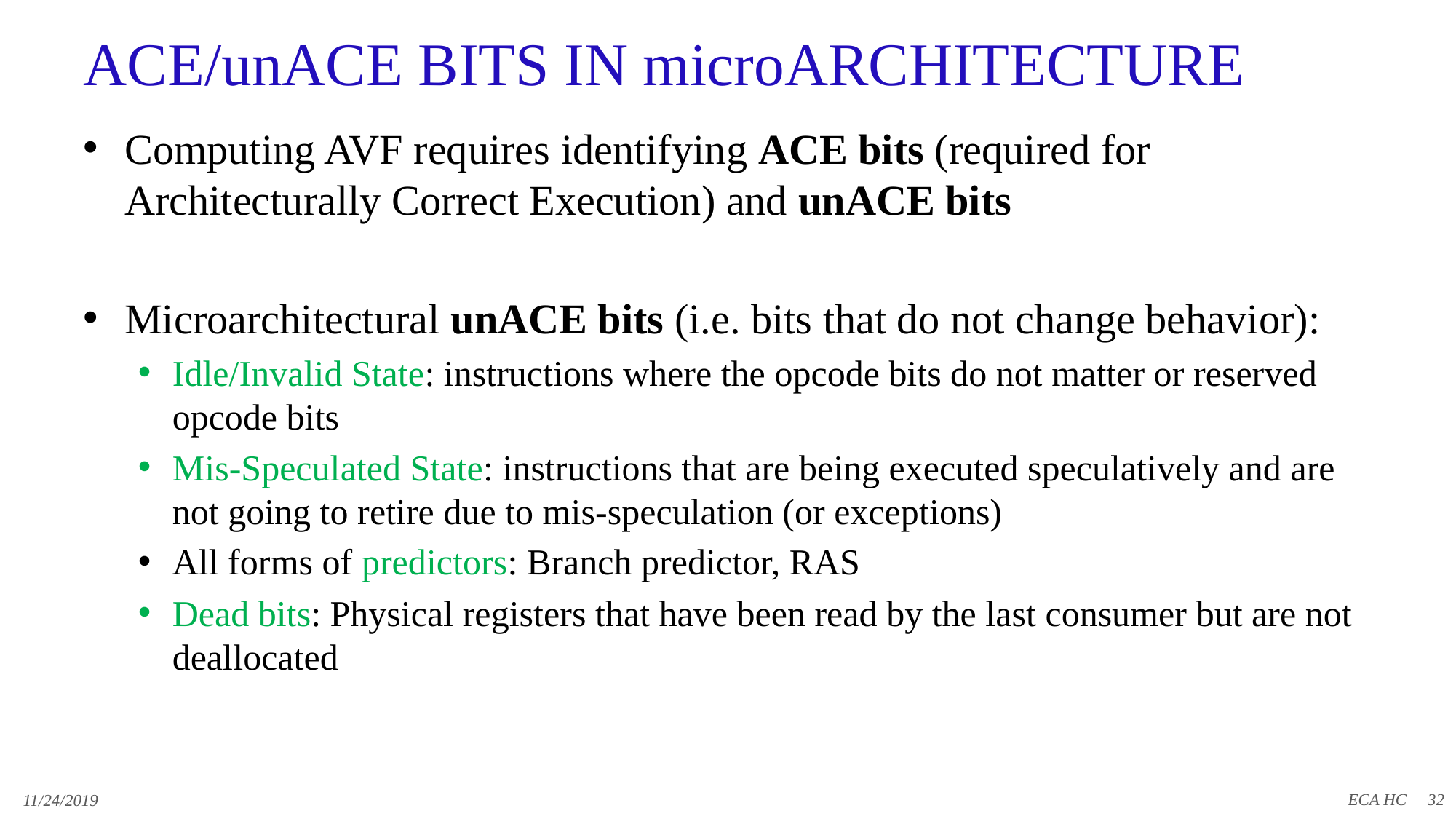

# ACE/unACE BITS IN microARCHITECTURE
Computing AVF requires identifying ACE bits (required for Architecturally Correct Execution) and unACE bits

Microarchitectural unACE bits (i.e. bits that do not change behavior):
Idle/Invalid State: instructions where the opcode bits do not matter or reserved opcode bits
Mis-Speculated State: instructions that are being executed speculatively and are not going to retire due to mis-speculation (or exceptions)
All forms of predictors: Branch predictor, RAS
Dead bits: Physical registers that have been read by the last consumer but are not deallocated

32
11/24/2019